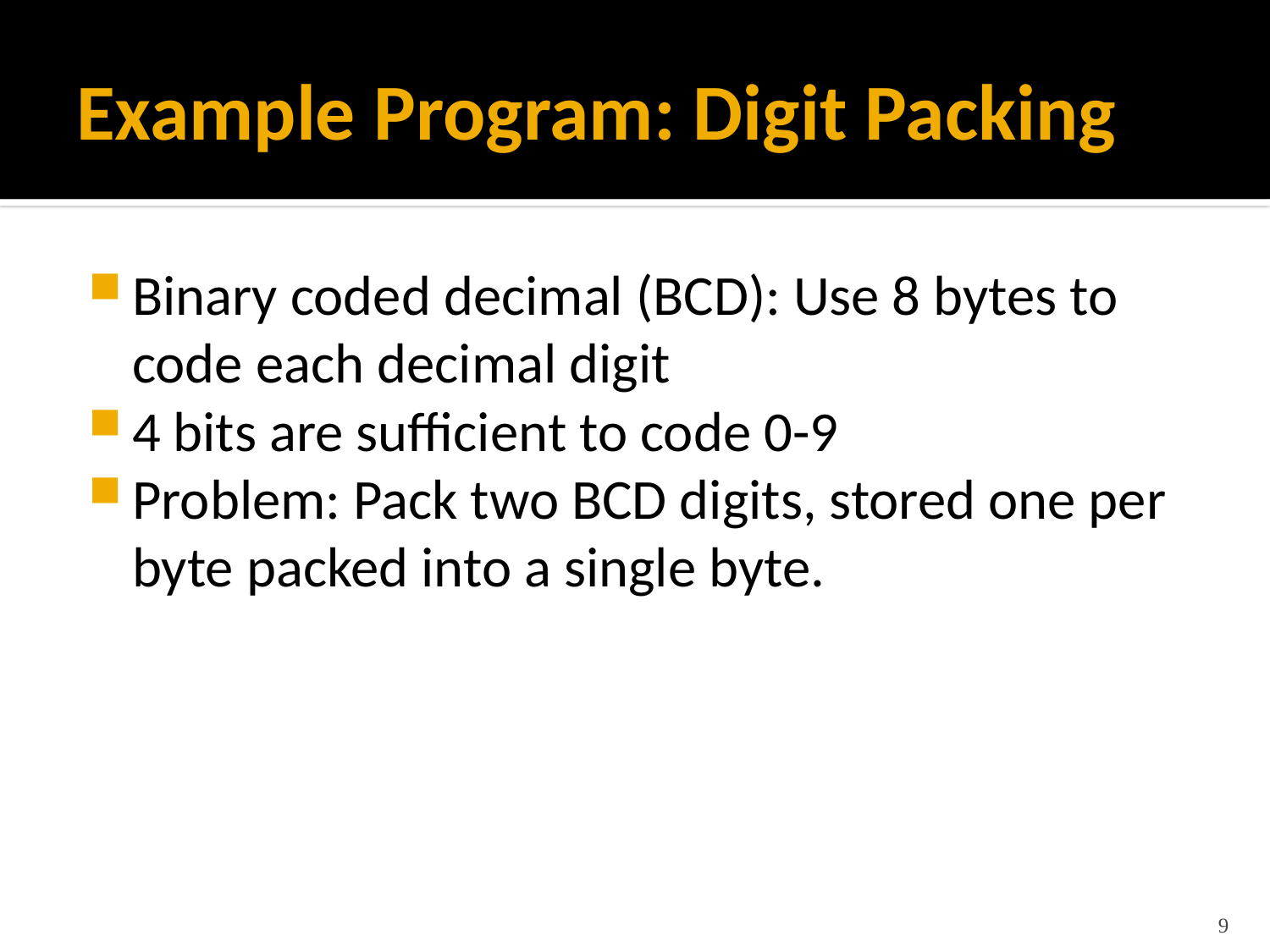

# Example Program: Digit Packing
Binary coded decimal (BCD): Use 8 bytes to code each decimal digit
4 bits are sufficient to code 0-9
Problem: Pack two BCD digits, stored one per byte packed into a single byte.

9